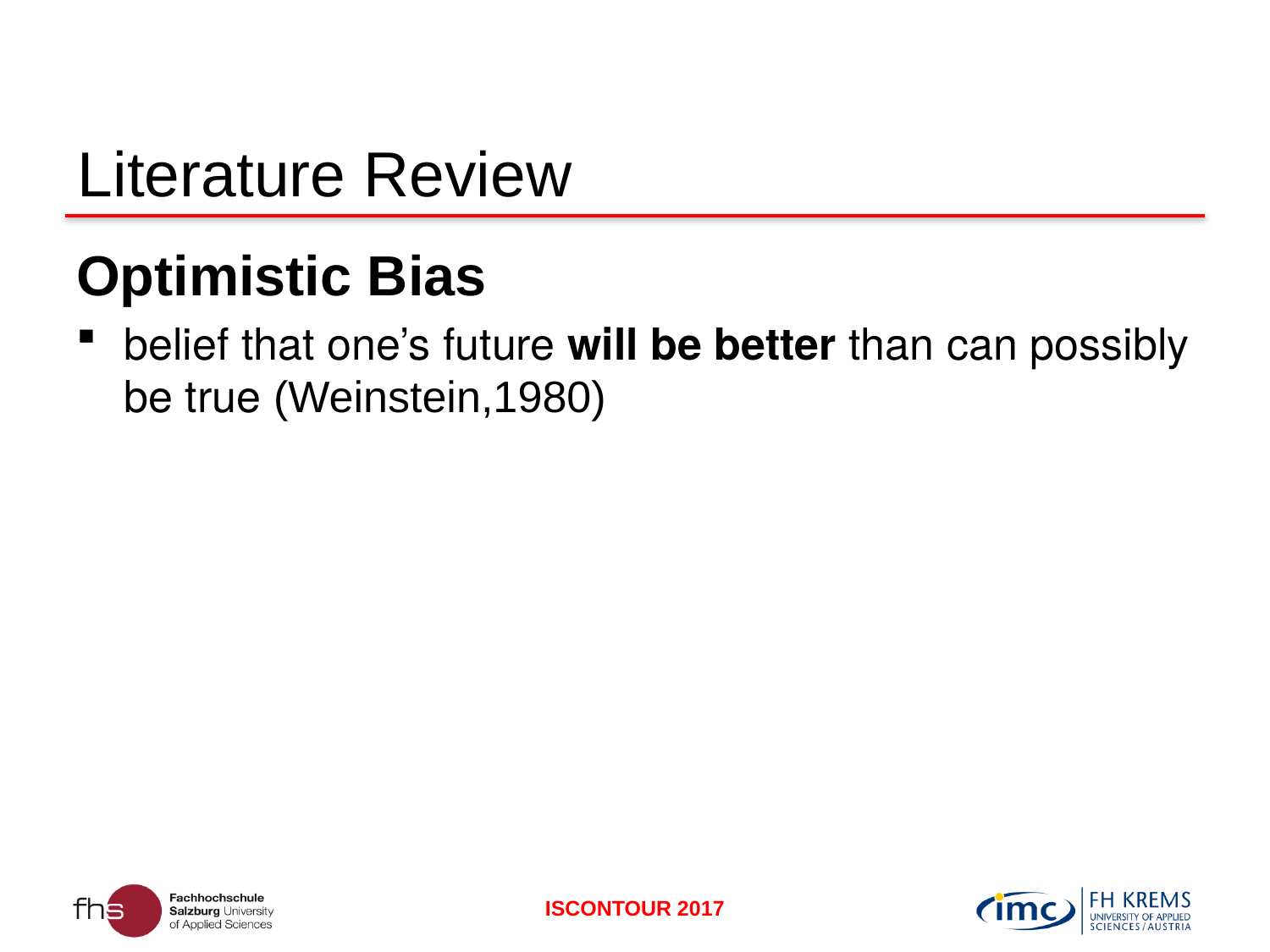

# Literature Review
Optimistic Bias
belief that one’s future will be better than can possibly be true (Weinstein,1980)